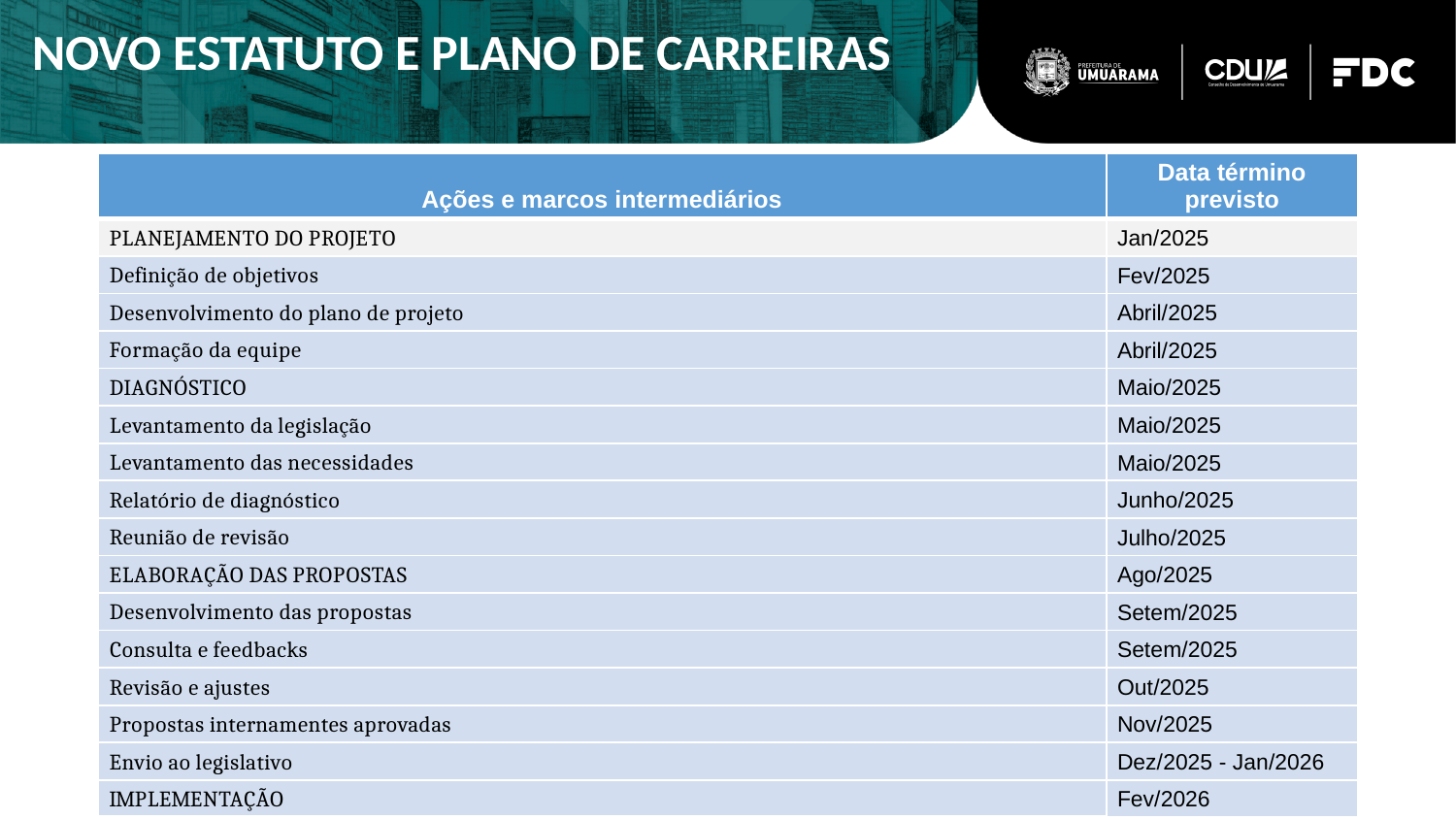

NOVO ESTATUTO E PLANO DE CARREIRAS
| Ações e marcos intermediários | Data término previsto |
| --- | --- |
| PLANEJAMENTO DO PROJETO | Jan/2025 |
| Definição de objetivos | Fev/2025 |
| Desenvolvimento do plano de projeto | Abril/2025 |
| Formação da equipe | Abril/2025 |
| DIAGNÓSTICO | Maio/2025 |
| Levantamento da legislação | Maio/2025 |
| Levantamento das necessidades | Maio/2025 |
| Relatório de diagnóstico | Junho/2025 |
| Reunião de revisão | Julho/2025 |
| ELABORAÇÃO DAS PROPOSTAS | Ago/2025 |
| Desenvolvimento das propostas | Setem/2025 |
| Consulta e feedbacks | Setem/2025 |
| Revisão e ajustes | Out/2025 |
| Propostas internamentes aprovadas | Nov/2025 |
| Envio ao legislativo | Dez/2025 - Jan/2026 |
| IMPLEMENTAÇÃO | Fev/2026 |